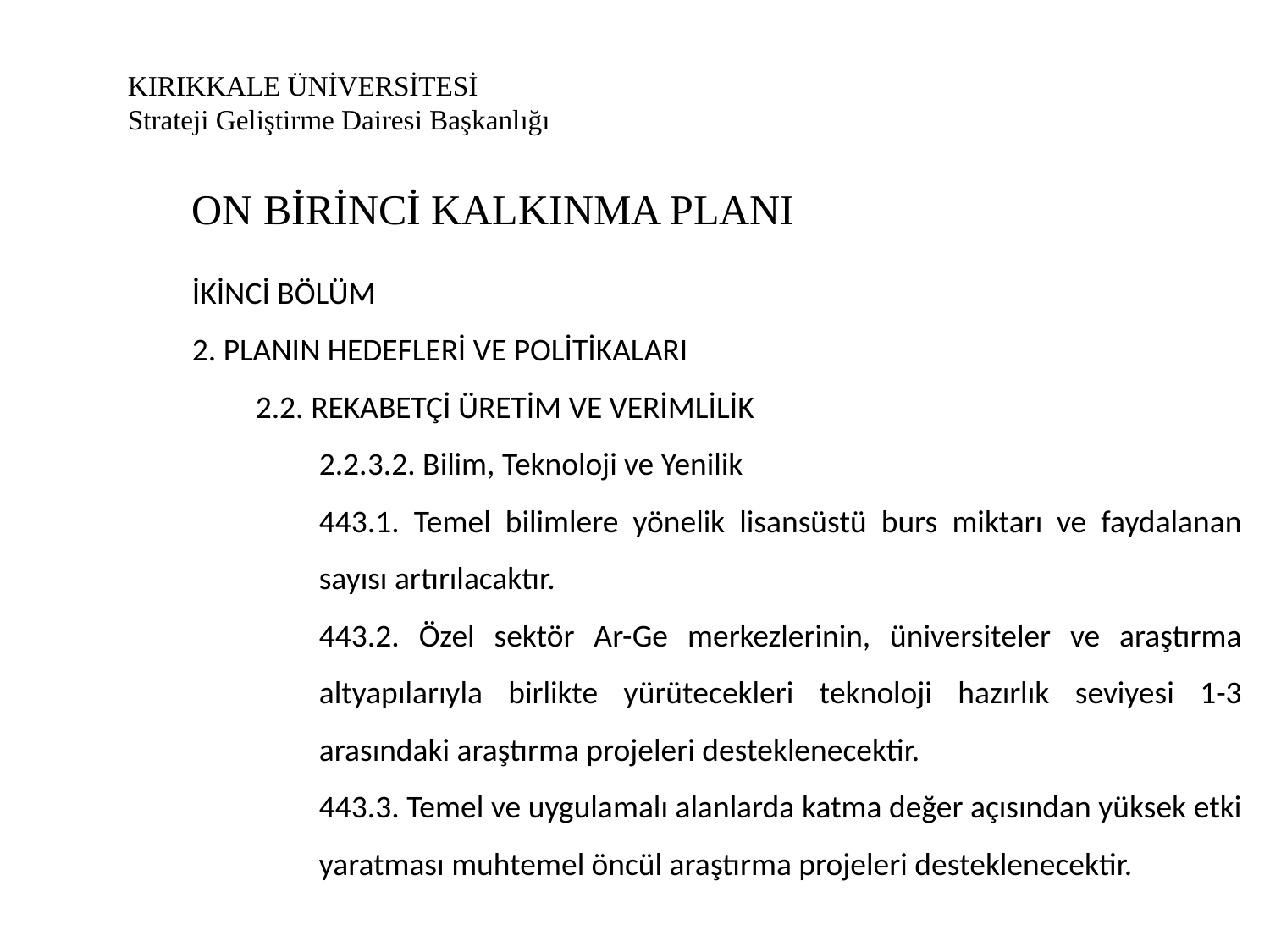

# KIRIKKALE ÜNİVERSİTESİ Strateji Geliştirme Dairesi Başkanlığı
ON BİRİNCİ KALKINMA PLANI
İKİNCİ BÖLÜM
2. PLANIN HEDEFLERİ VE POLİTİKALARI
2.2. REKABETÇİ ÜRETİM VE VERİMLİLİK
2.2.3.2. Bilim, Teknoloji ve Yenilik
443.1. Temel bilimlere yönelik lisansüstü burs miktarı ve faydalanan sayısı artırılacaktır.
443.2. Özel sektör Ar-Ge merkezlerinin, üniversiteler ve araştırma altyapılarıyla birlikte yürütecekleri teknoloji hazırlık seviyesi 1-3 arasındaki araştırma projeleri desteklenecektir.
443.3. Temel ve uygulamalı alanlarda katma değer açısından yüksek etki yaratması muhtemel öncül araştırma projeleri desteklenecektir.